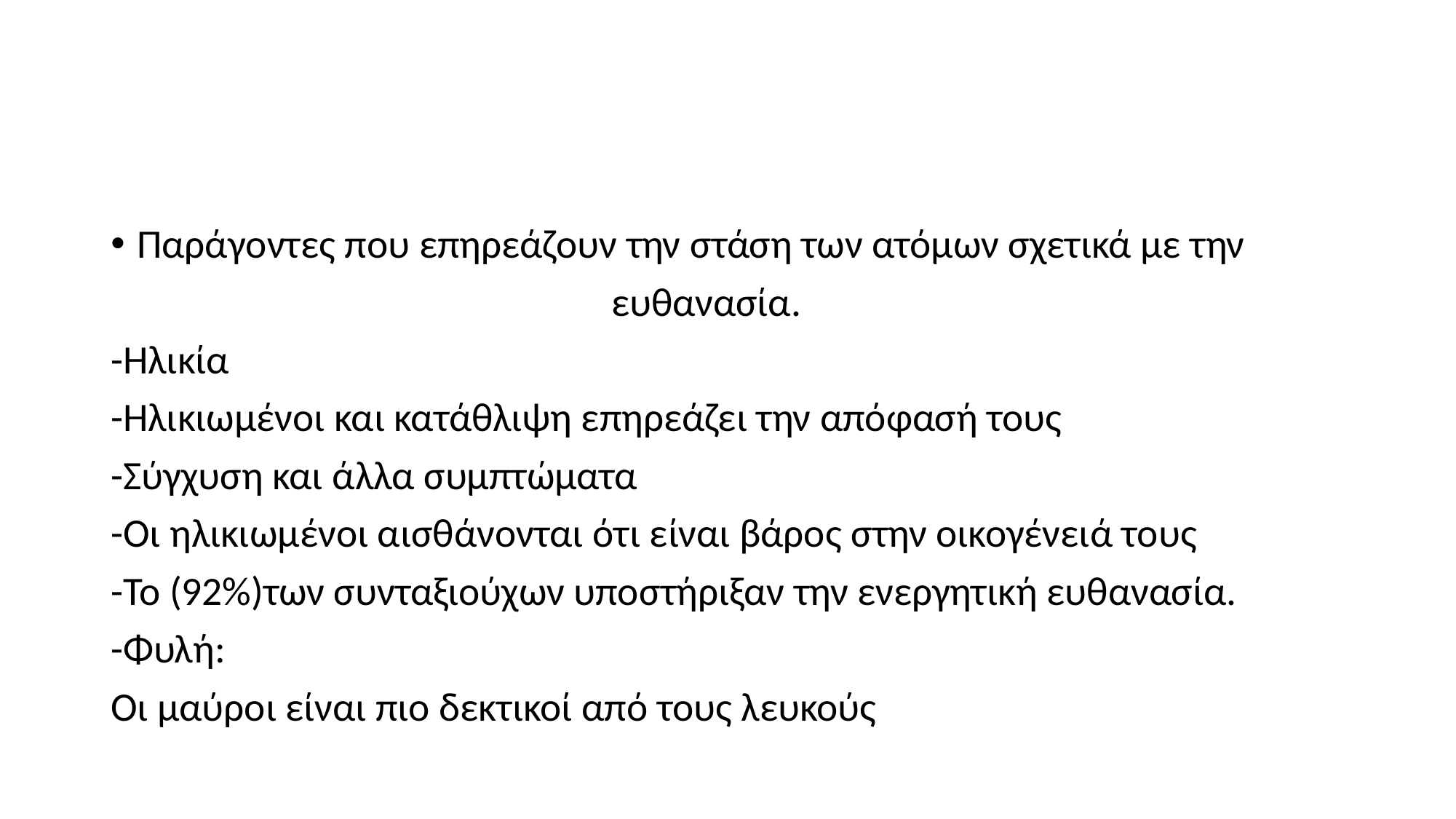

#
Παράγοντες που επηρεάζουν την στάση των ατόμων σχετικά με την
                                                       ευθανασία.
-Ηλικία
-Ηλικιωμένοι και κατάθλιψη επηρεάζει την απόφασή τους
-Σύγχυση και άλλα συμπτώματα
-Οι ηλικιωμένοι αισθάνονται ότι είναι βάρος στην οικογένειά τους
-Το (92%)των συνταξιούχων υποστήριξαν την ενεργητική ευθανασία.
-Φυλή:
Οι μαύροι είναι πιο δεκτικοί από τους λευκούς